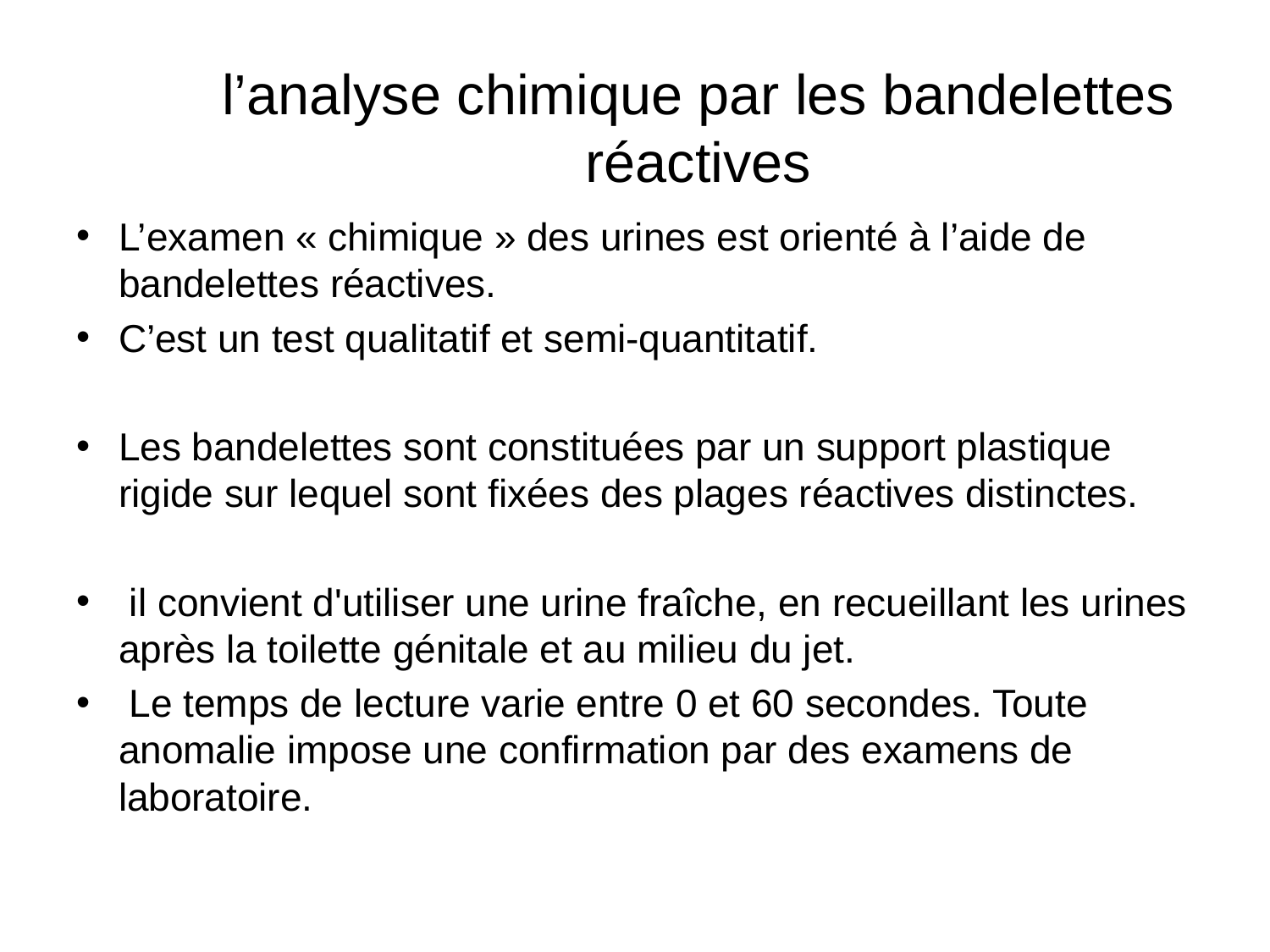

# l’analyse chimique par les bandelettes réactives
L’examen « chimique » des urines est orienté à l’aide de bandelettes réactives.
C’est un test qualitatif et semi-quantitatif.

Les bandelettes sont constituées par un support plastique rigide sur lequel sont fixées des plages réactives distinctes.

 il convient d'utiliser une urine fraîche, en recueillant les urines après la toilette génitale et au milieu du jet.
 Le temps de lecture varie entre 0 et 60 secondes. Toute anomalie impose une confirmation par des examens de laboratoire.